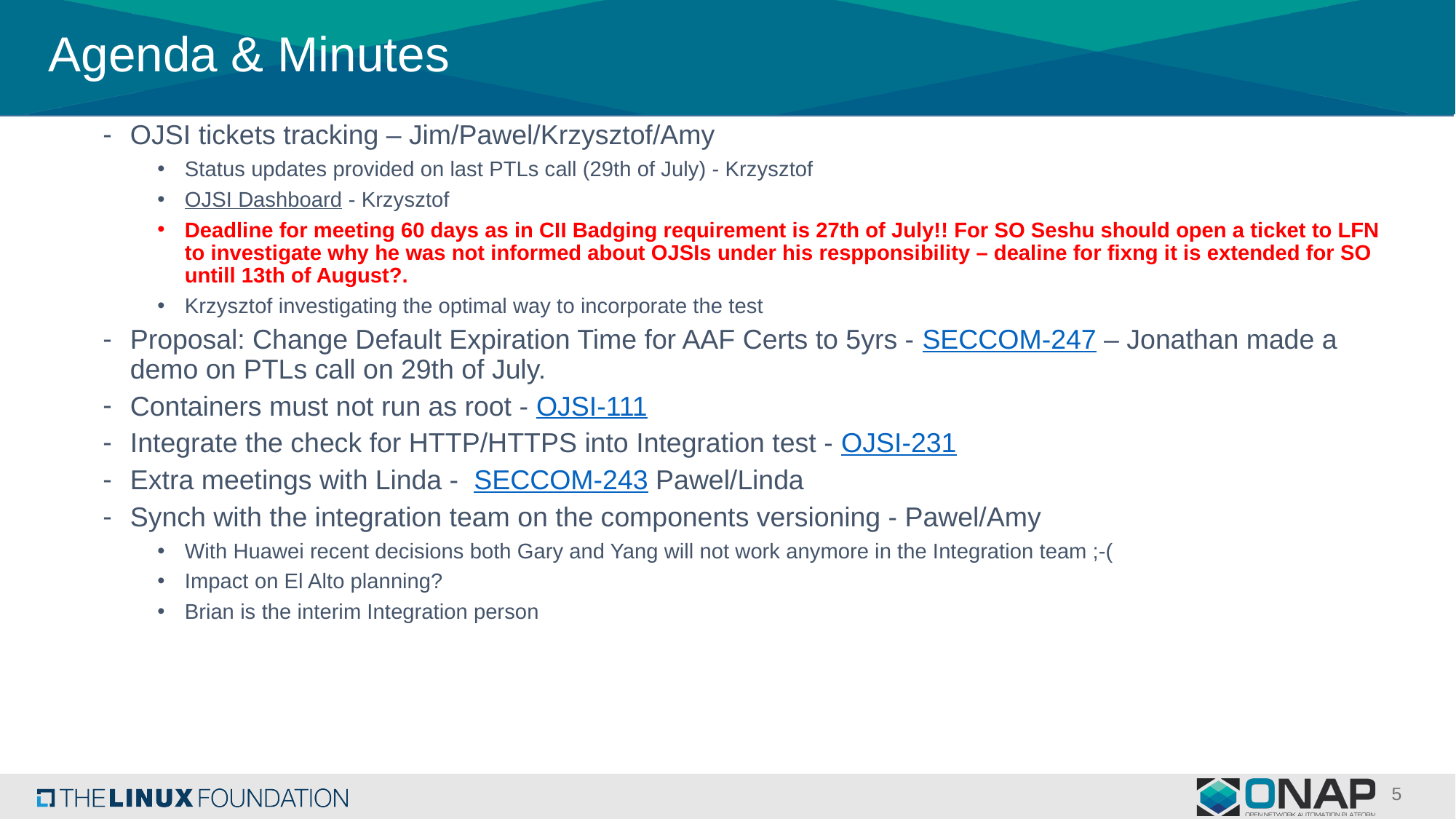

# Agenda & Minutes

OJSI tickets tracking – Jim/Pawel/Krzysztof/Amy
Status updates provided on last PTLs call (29th of July) - Krzysztof
OJSI Dashboard - Krzysztof
Deadline for meeting 60 days as in CII Badging requirement is 27th of July!! For SO Seshu should open a ticket to LFN to investigate why he was not informed about OJSIs under his respponsibility – dealine for fixng it is extended for SO untill 13th of August?.
Krzysztof investigating the optimal way to incorporate the test
Proposal: Change Default Expiration Time for AAF Certs to 5yrs - SECCOM-247 – Jonathan made a demo on PTLs call on 29th of July.
Containers must not run as root - OJSI-111
Integrate the check for HTTP/HTTPS into Integration test - OJSI-231
Extra meetings with Linda -  SECCOM-243 Pawel/Linda
Synch with the integration team on the components versioning - Pawel/Amy
With Huawei recent decisions both Gary and Yang will not work anymore in the Integration team ;-(
Impact on El Alto planning?
Brian is the interim Integration person
5